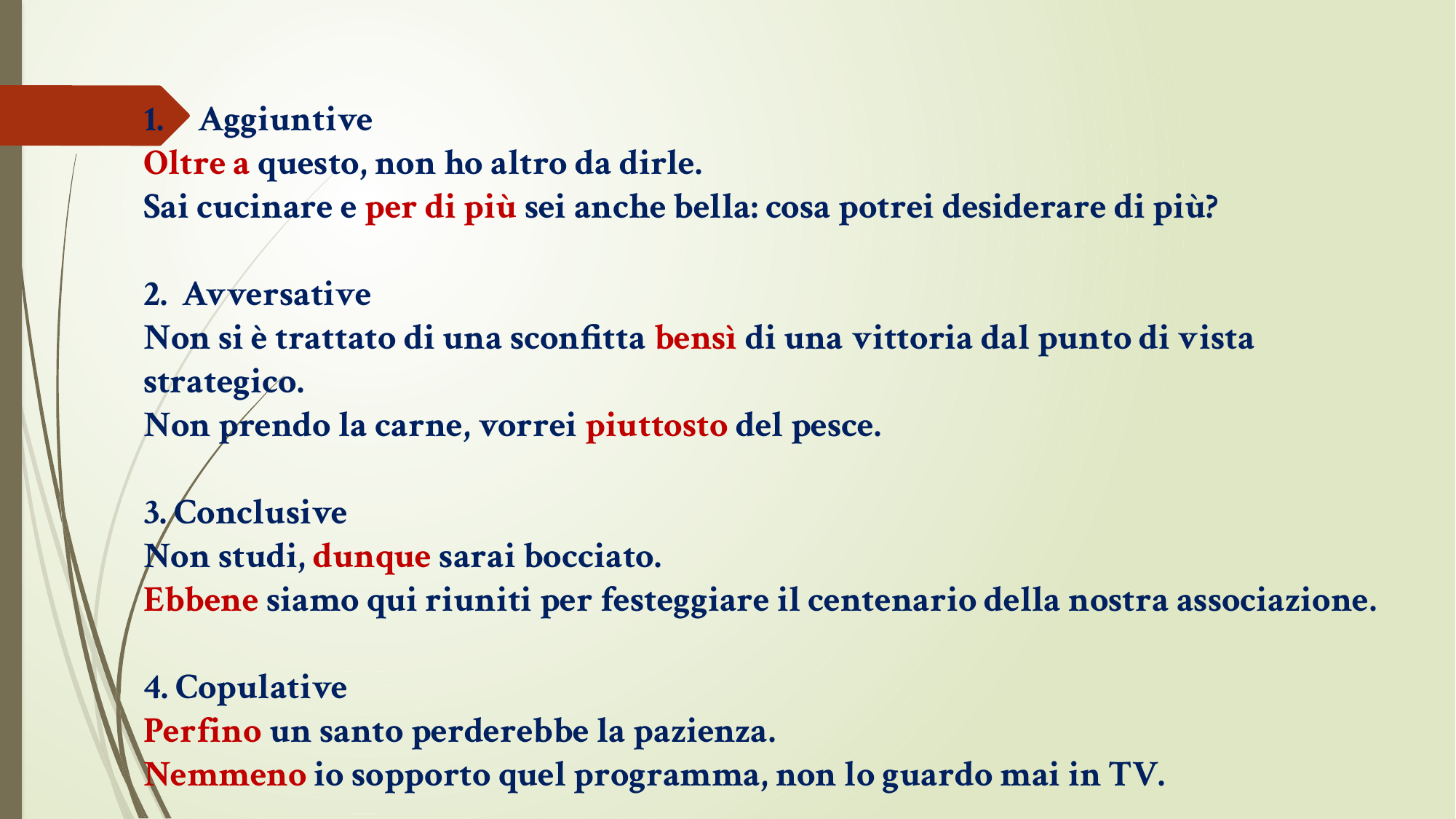

Aggiuntive
Oltre a questo, non ho altro da dirle.
Sai cucinare e per di più sei anche bella: cosa potrei desiderare di più?

2.  Avversative
Non si è trattato di una sconfitta bensì di una vittoria dal punto di vista strategico.
Non prendo la carne, vorrei piuttosto del pesce.

3. Conclusive
Non studi, dunque sarai bocciato.
Ebbene siamo qui riuniti per festeggiare il centenario della nostra associazione.

4. Copulative
Perfino un santo perderebbe la pazienza.
Nemmeno io sopporto quel programma, non lo guardo mai in TV.